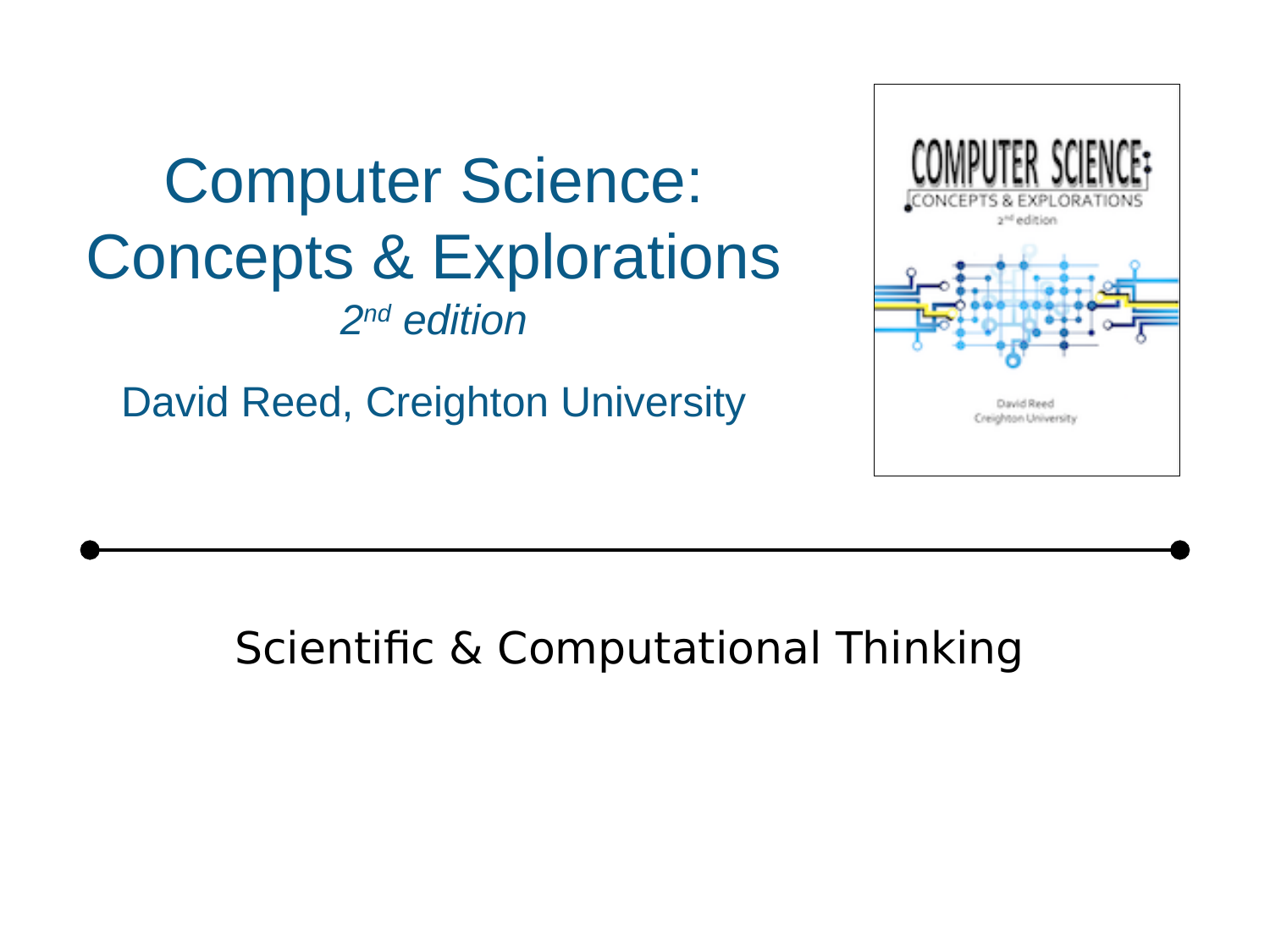

# Computer Science: Concepts & Explorations 2nd edition David Reed, Creighton University
Scientific & Computational Thinking